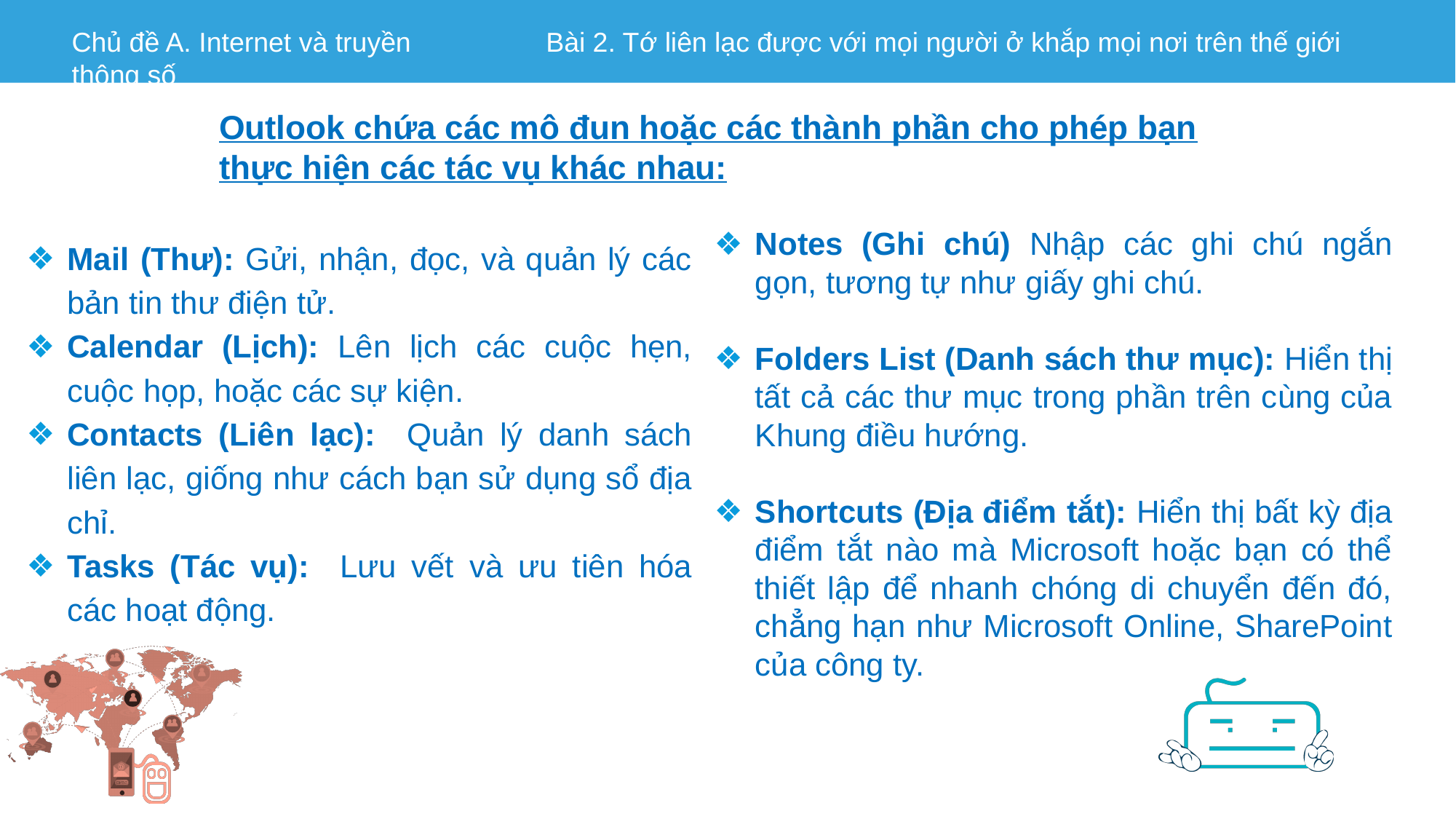

Outlook chứa các mô đun hoặc các thành phần cho phép bạn thực hiện các tác vụ khác nhau:
Notes (Ghi chú) Nhập các ghi chú ngắn gọn, tương tự như giấy ghi chú.

Folders List (Danh sách thư mục): Hiển thị tất cả các thư mục trong phần trên cùng của Khung điều hướng.

Shortcuts (Địa điểm tắt): Hiển thị bất kỳ địa điểm tắt nào mà Microsoft hoặc bạn có thể thiết lập để nhanh chóng di chuyển đến đó, chẳng hạn như Microsoft Online, SharePoint của công ty.
Mail (Thư): Gửi, nhận, đọc, và quản lý các bản tin thư điện tử.
Calendar (Lịch): Lên lịch các cuộc hẹn, cuộc họp, hoặc các sự kiện.
Contacts (Liên lạc):  Quản lý danh sách liên lạc, giống như cách bạn sử dụng sổ địa chỉ.
Tasks (Tác vụ):  Lưu vết và ưu tiên hóa các hoạt động.